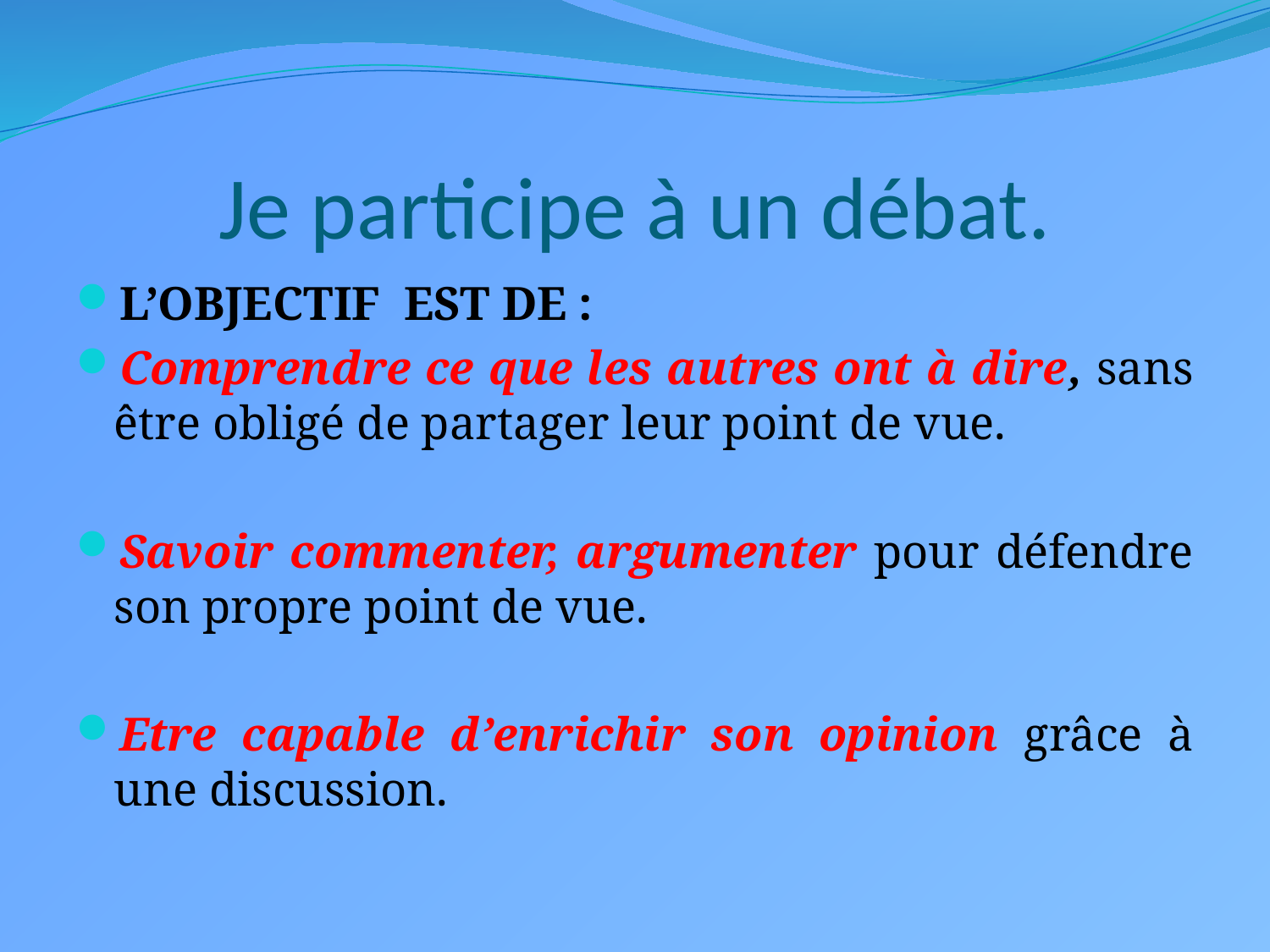

# Je participe à un débat.
L’OBJECTIF  EST DE :
Comprendre ce que les autres ont à dire, sans être obligé de partager leur point de vue.

Savoir commenter, argumenter pour défendre son propre point de vue.

Etre capable d’enrichir son opinion grâce à une discussion.